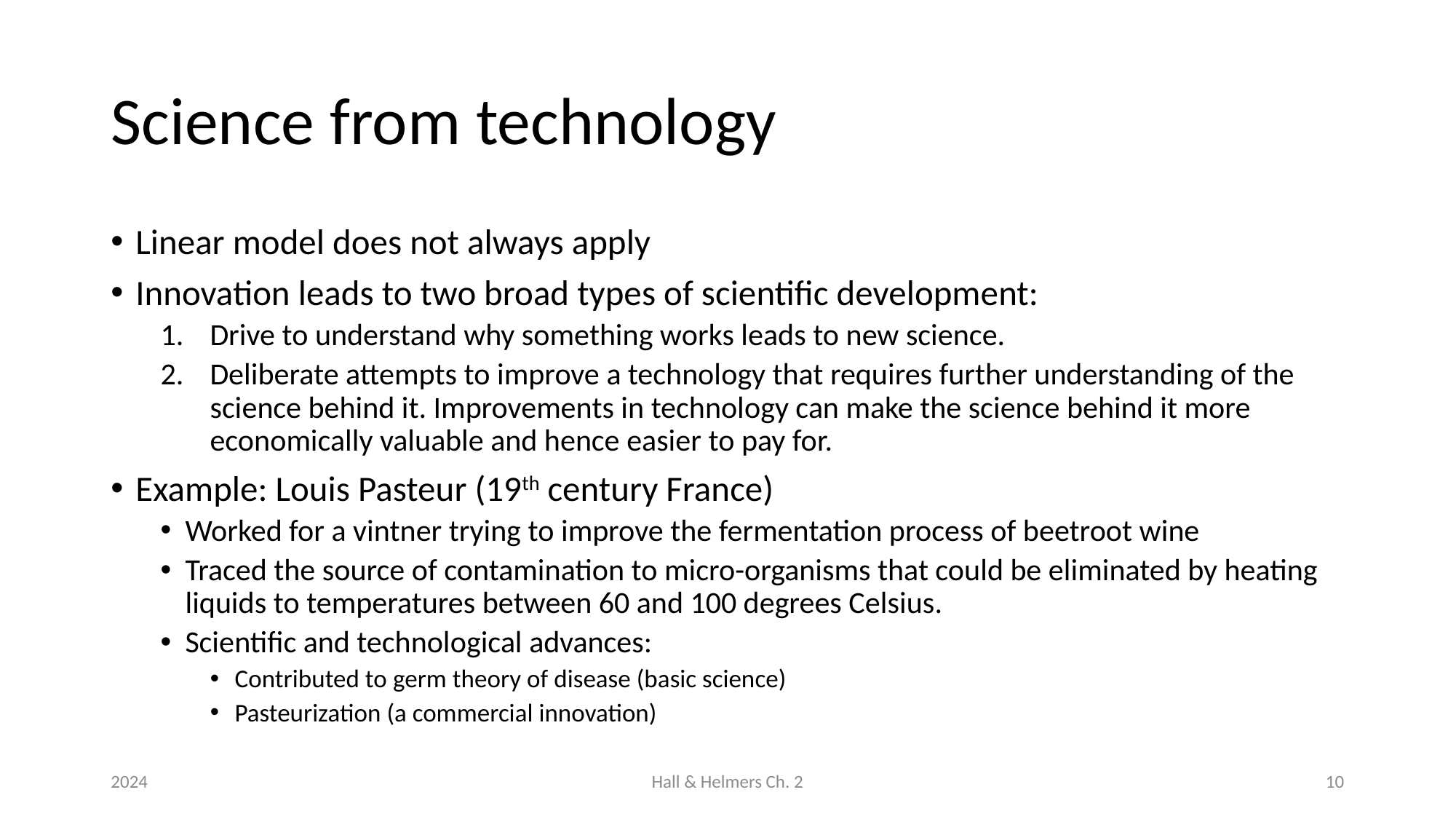

# Science from technology
Linear model does not always apply
Innovation leads to two broad types of scientific development:
Drive to understand why something works leads to new science.
Deliberate attempts to improve a technology that requires further understanding of the science behind it. Improvements in technology can make the science behind it more economically valuable and hence easier to pay for.
Example: Louis Pasteur (19th century France)
Worked for a vintner trying to improve the fermentation process of beetroot wine
Traced the source of contamination to micro-organisms that could be eliminated by heating liquids to temperatures between 60 and 100 degrees Celsius.
Scientific and technological advances:
Contributed to germ theory of disease (basic science)
Pasteurization (a commercial innovation)
2024
Hall & Helmers Ch. 2
10